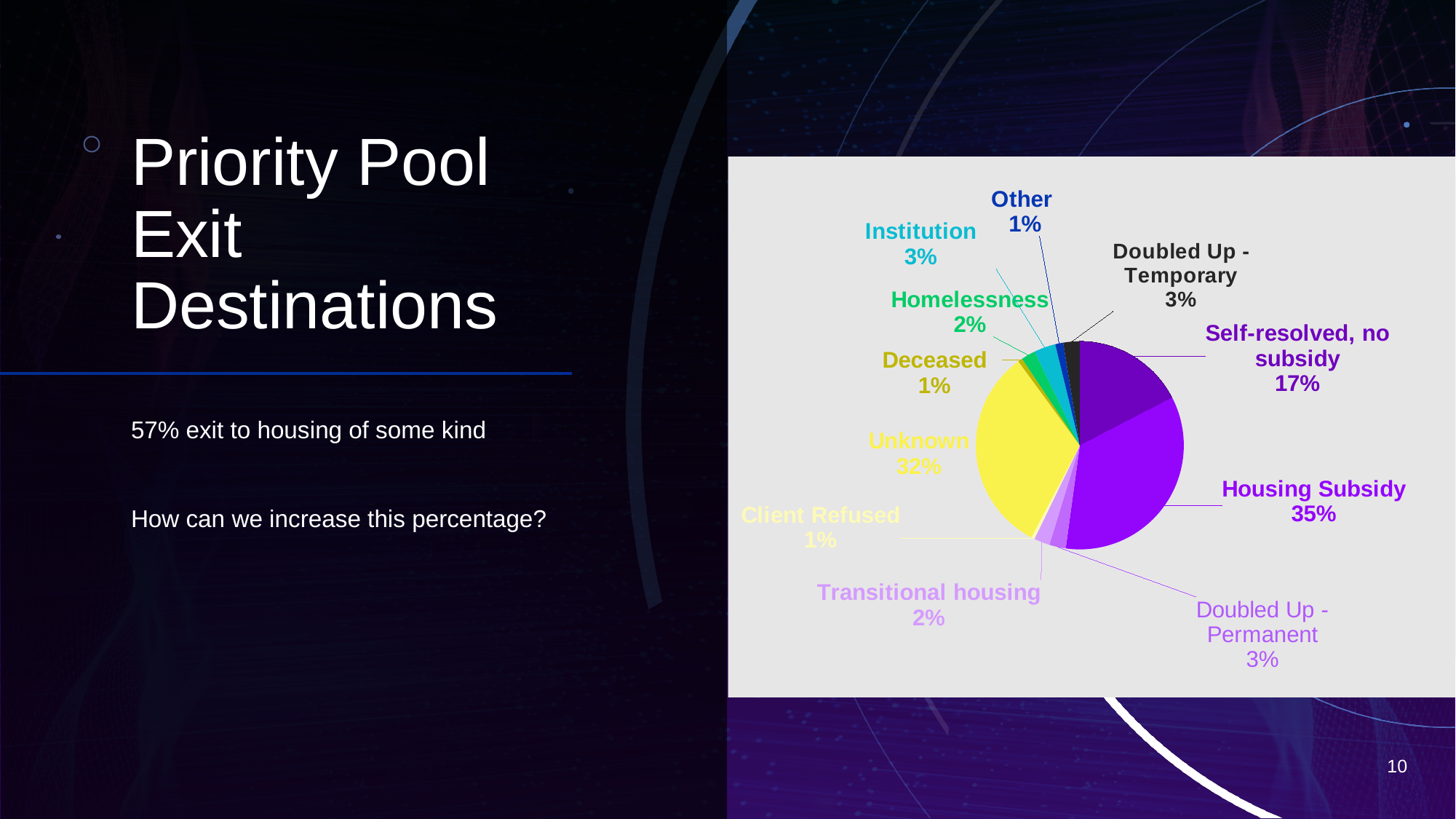

### Chart

| Category | Total |
|---|---|
| Self-resolved, no subsidy | 197.0 |
| Housing Subsidy | 394.0 |
| Doubled Up - Permanent | 29.0 |
| Transitional housing | 28.0 |
| Client Refused | 6.0 |
| Unknown | 365.0 |
| Deceased | 8.0 |
| Homelessness | 25.0 |
| Institution | 38.0 |
| Other  | 14.0 |
| Doubled Up - Temporary | 29.0 |
# Priority Pool Exit Destinations
57% exit to housing of some kind

How can we increase this percentage?
10